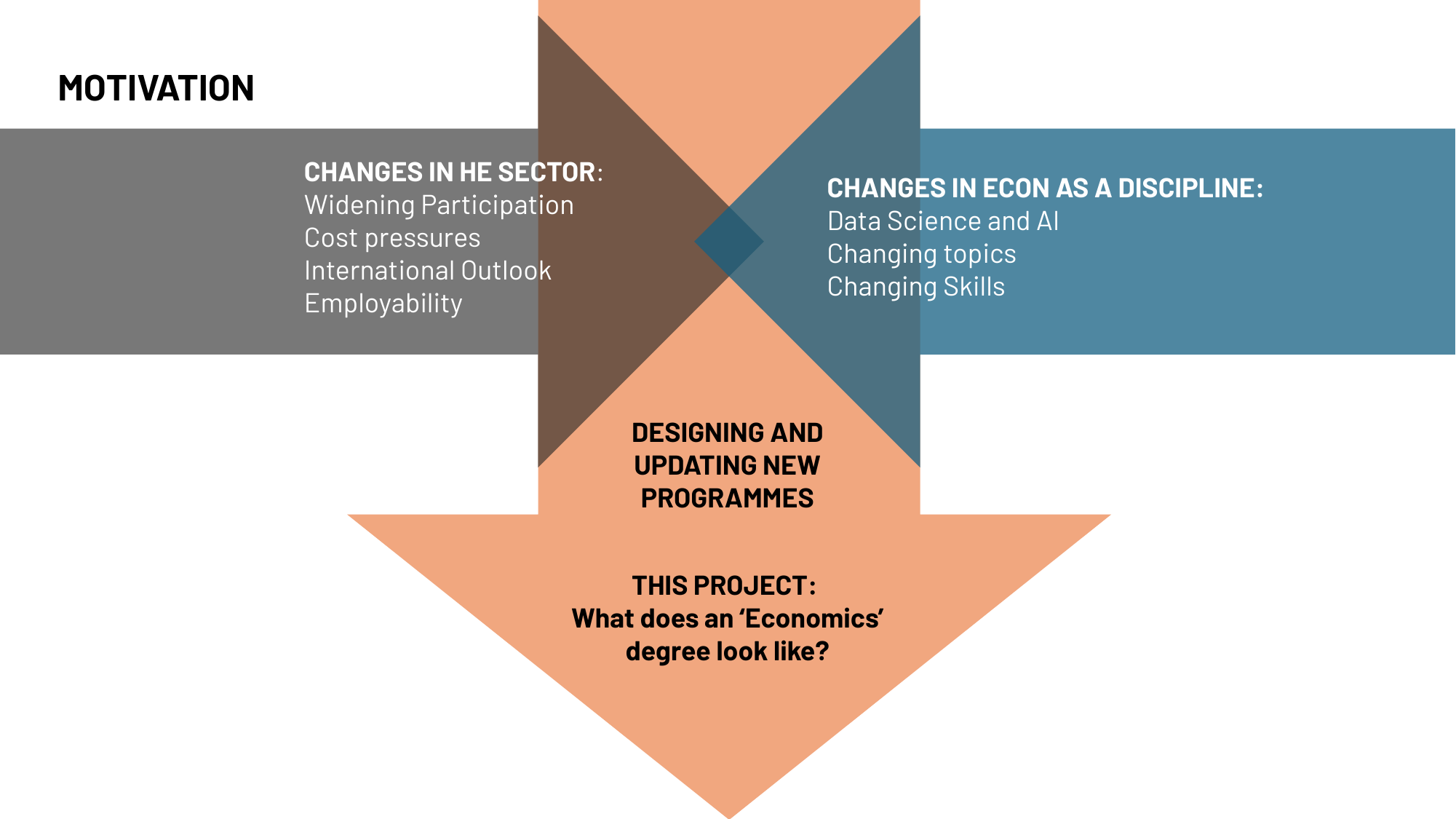

DESIGNING AND UPDATING NEW PROGRAMMES
THIS PROJECT:
What does an ‘Economics’ degree look like?

CHANGES IN HE SECTOR:
Widening Participation
Cost pressures
International Outlook
Employability

CHANGES IN ECON AS A DISCIPLINE:
Data Science and AI
Changing topics
Changing Skills

MOTIVATION